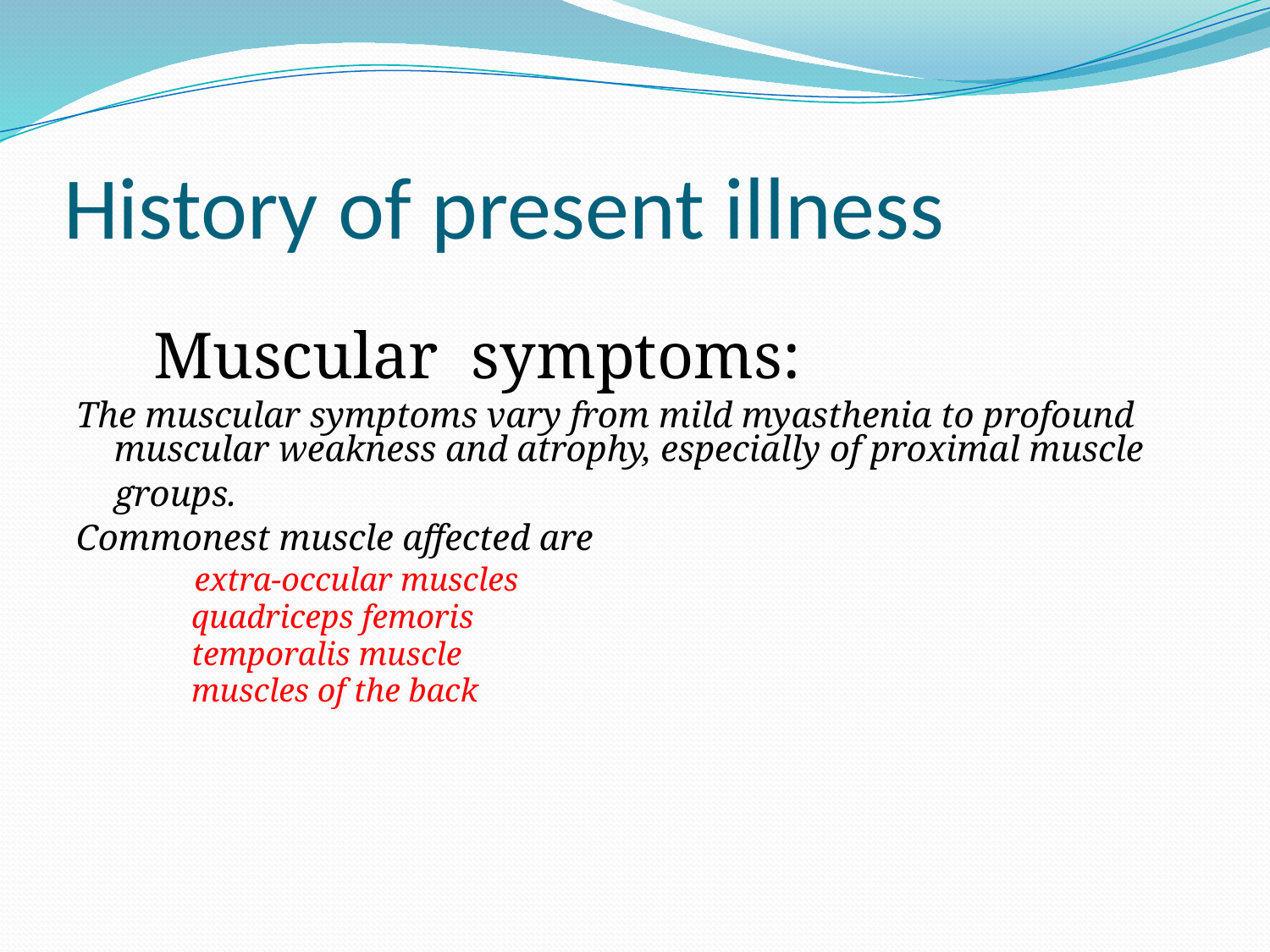

# History of present illness

      Muscular  symptoms:
The muscular symptoms vary from mild myasthenia to profound muscular weakness and atrophy, especially of proximal muscle groups.
Commonest muscle affected are
             extra-occular muscles
              quadriceps femoris
              temporalis muscle
              muscles of the back